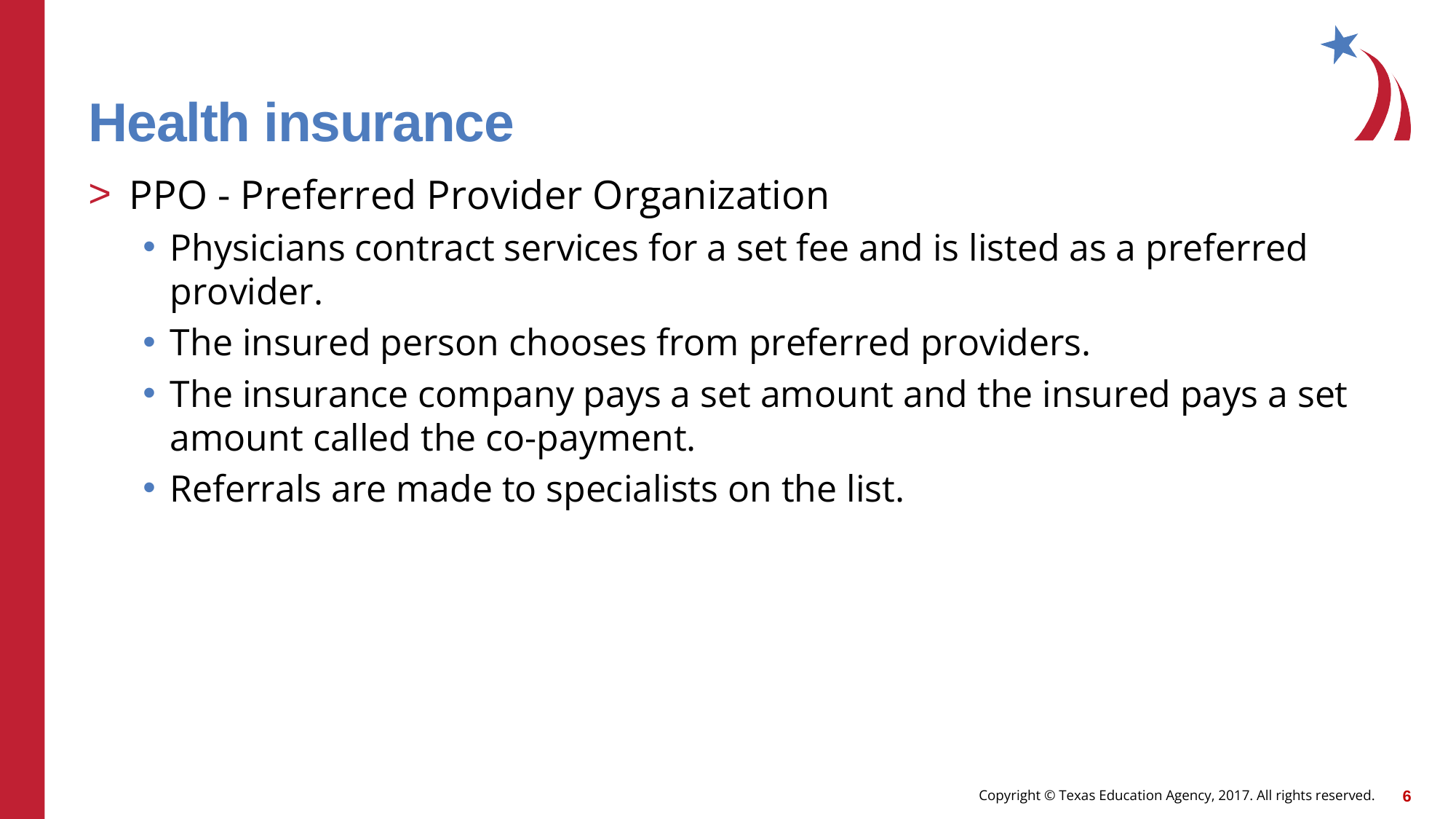

# Health insurance
PPO - Preferred Provider Organization
Physicians contract services for a set fee and is listed as a preferred provider.
The insured person chooses from preferred providers.
The insurance company pays a set amount and the insured pays a set amount called the co-payment.
Referrals are made to specialists on the list.